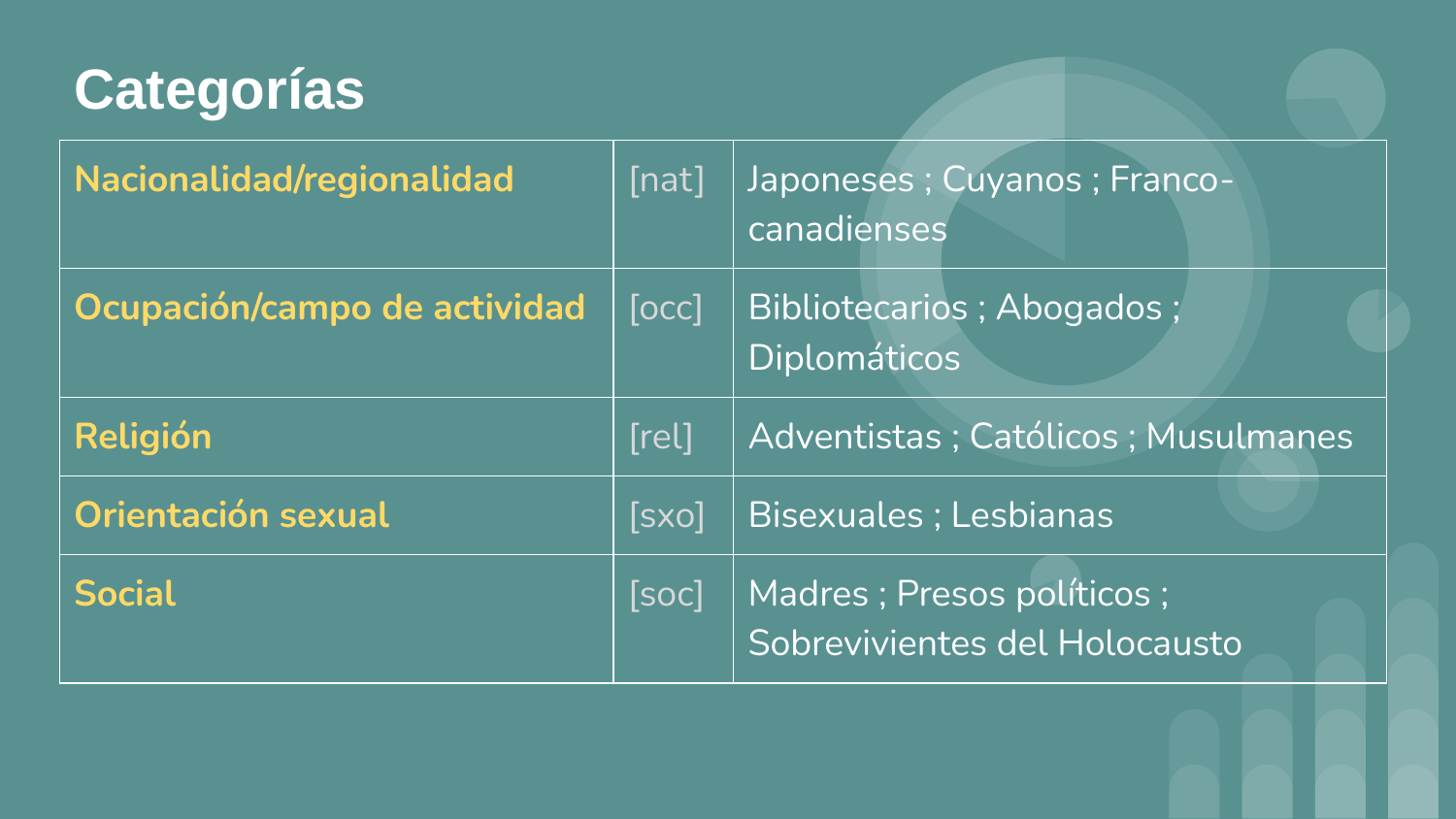

Categorías
| Nacionalidad/regionalidad | [nat] | Japoneses ; Cuyanos ; Franco-canadienses |
| --- | --- | --- |
| Ocupación/campo de actividad | [occ] | Bibliotecarios ; Abogados ; Diplomáticos |
| Religión | [rel] | Adventistas ; Católicos ; Musulmanes |
| Orientación sexual | [sxo] | Bisexuales ; Lesbianas |
| Social | [soc] | Madres ; Presos políticos ; Sobrevivientes del Holocausto |